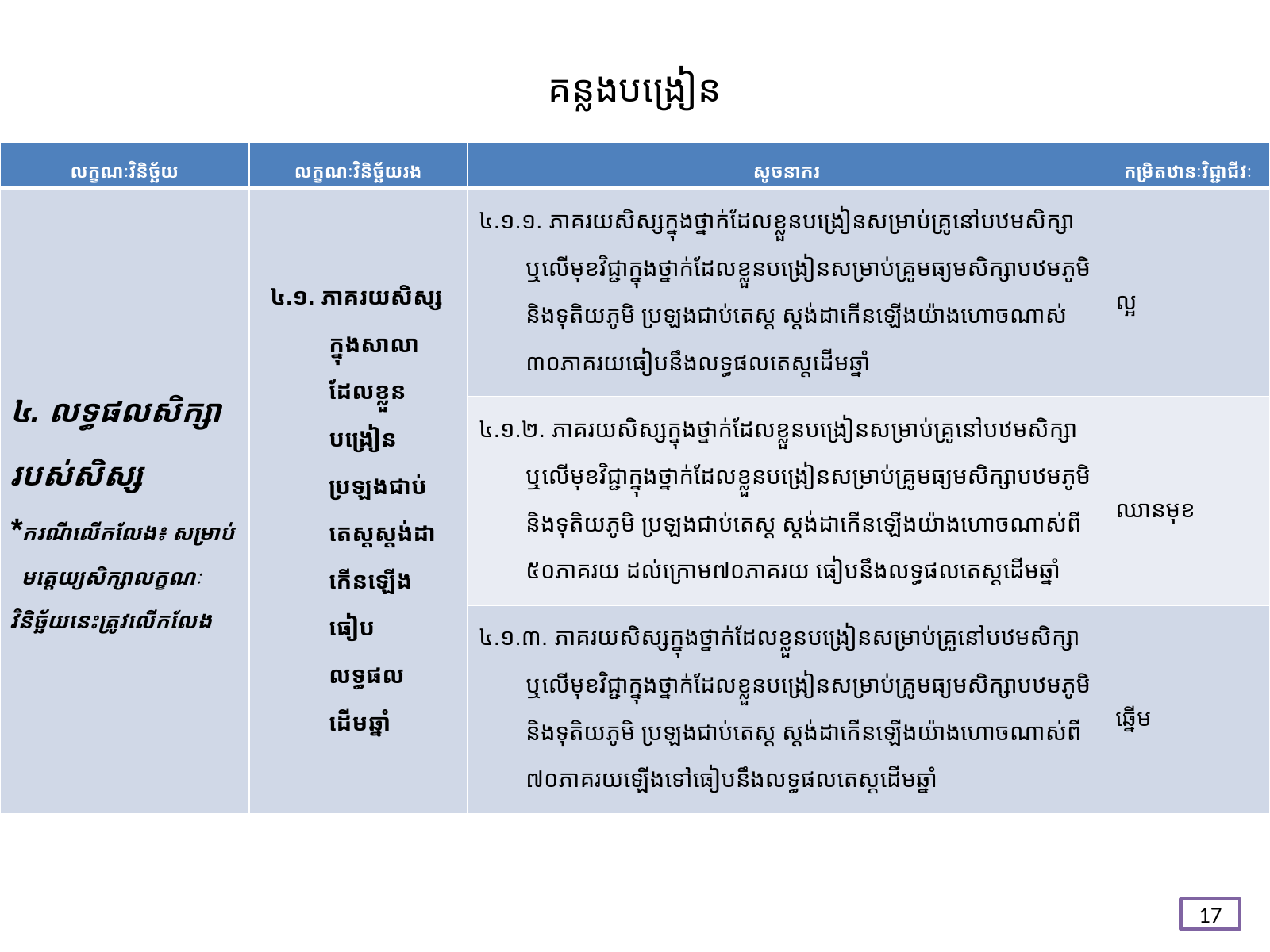

# គន្លង​បង្រៀន
| លក្ខណៈវិនិច្ឆ័យ | លក្ខណៈវិនិច្ឆ័យរង | សូចនាករ | កម្រិតឋានៈវិជ្ជាជីវៈ |
| --- | --- | --- | --- |
| ៤. លទ្ធផលសិក្សារបស់សិស្ស \*ករណីលើកលែង៖ សម្រាប់ មតេ្តយ្យសិក្សាលក្ខណៈវិនិច្ឆ័យនេះត្រូវលើកលែង | ៤.១. ភាគរយសិស្សក្នុងសាលាដែលខ្លួនបង្រៀនប្រឡងជាប់តេស្តស្តង់ដាកើនឡើងធៀបលទ្ធផលដើមឆ្នាំ | ៤.១.១. ភាគរយសិស្សក្នុងថ្នាក់ដែលខ្លួនបង្រៀនសម្រាប់គ្រូនៅបឋមសិក្សា ឬលើមុខវិជ្ជាក្នុងថ្នាក់ដែលខ្លួនបង្រៀនសម្រាប់គ្រូមធ្យមសិក្សាបឋមភូមិ និងទុតិយភូមិ ប្រឡងជាប់តេស្ត ស្តង់ដាកើនឡើងយ៉ាងហោចណាស់ ៣០ភាគរយធៀបនឹងលទ្ធផលតេស្តដើមឆ្នាំ | ល្អ |
|  |  | ៤.១.២. ភាគរយសិស្សក្នុងថ្នាក់ដែលខ្លួនបង្រៀនសម្រាប់គ្រូនៅបឋមសិក្សា ឬលើមុខវិជ្ជាក្នុងថ្នាក់ដែលខ្លួនបង្រៀនសម្រាប់គ្រូមធ្យមសិក្សាបឋមភូមិ និងទុតិយភូមិ ប្រឡងជាប់តេស្ត ស្តង់ដាកើនឡើងយ៉ាងហោចណាស់ពី ៥០ភាគរយ ដល់ក្រោម៧០ភាគរយ ធៀបនឹងលទ្ធផលតេស្តដើមឆ្នាំ | ឈានមុខ |
|  |  | ៤.១.៣. ភាគរយសិស្សក្នុងថ្នាក់ដែលខ្លួនបង្រៀនសម្រាប់គ្រូនៅបឋមសិក្សា ឬលើមុខវិជ្ជាក្នុងថ្នាក់ដែលខ្លួនបង្រៀនសម្រាប់គ្រូមធ្យមសិក្សាបឋមភូមិ និងទុតិយភូមិ ប្រឡងជាប់តេស្ត ស្តង់ដាកើនឡើងយ៉ាងហោចណាស់ពី ៧០ភាគរយឡើងទៅធៀបនឹងលទ្ធផលតេស្តដើមឆ្នាំ | ឆ្នើម |
17